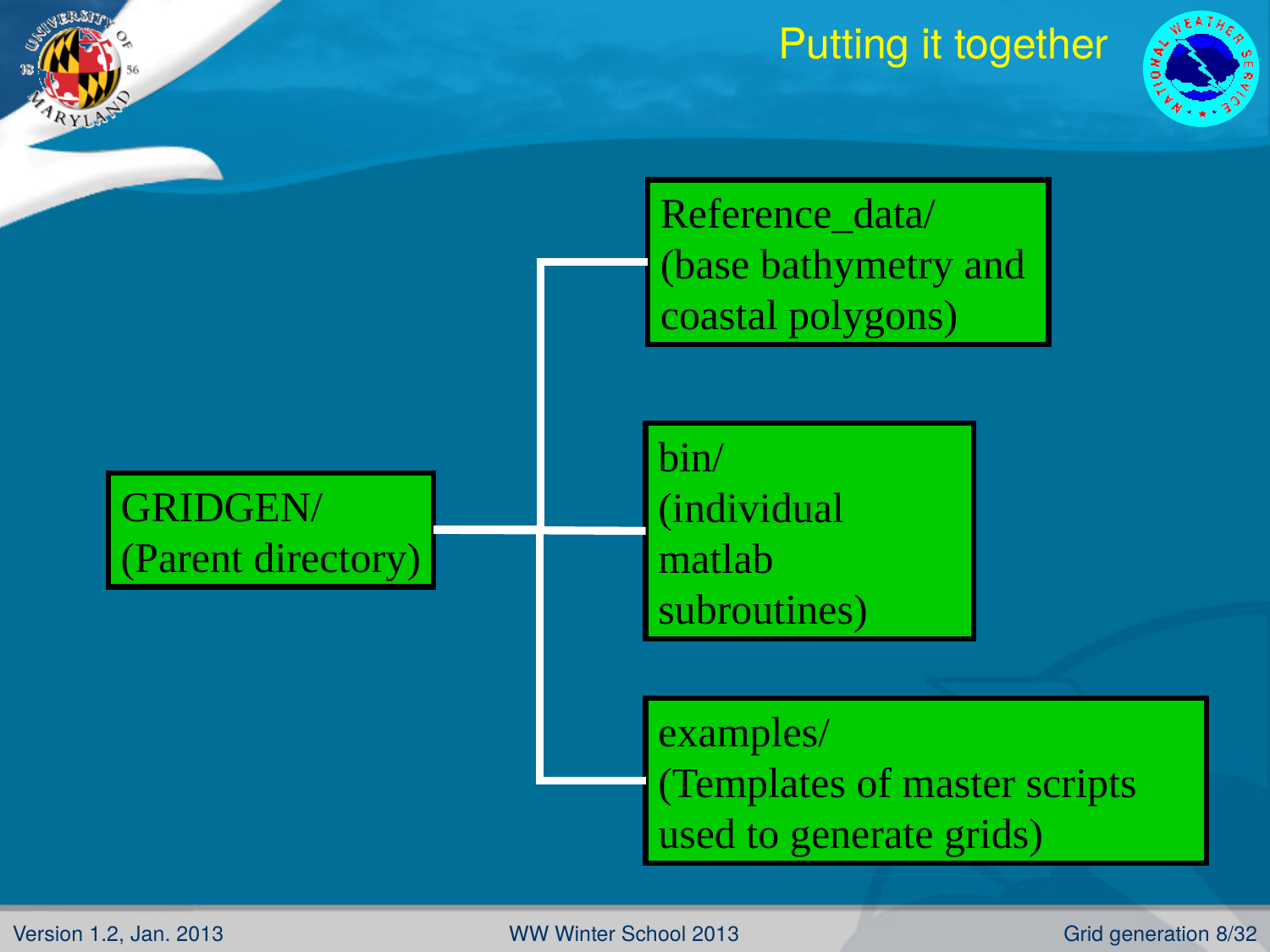

# Putting it together
Reference_data/
(base bathymetry and
coastal polygons)
bin/
(individual matlab subroutines)
GRIDGEN/
(Parent directory)
examples/
(Templates of master scripts used to generate grids)